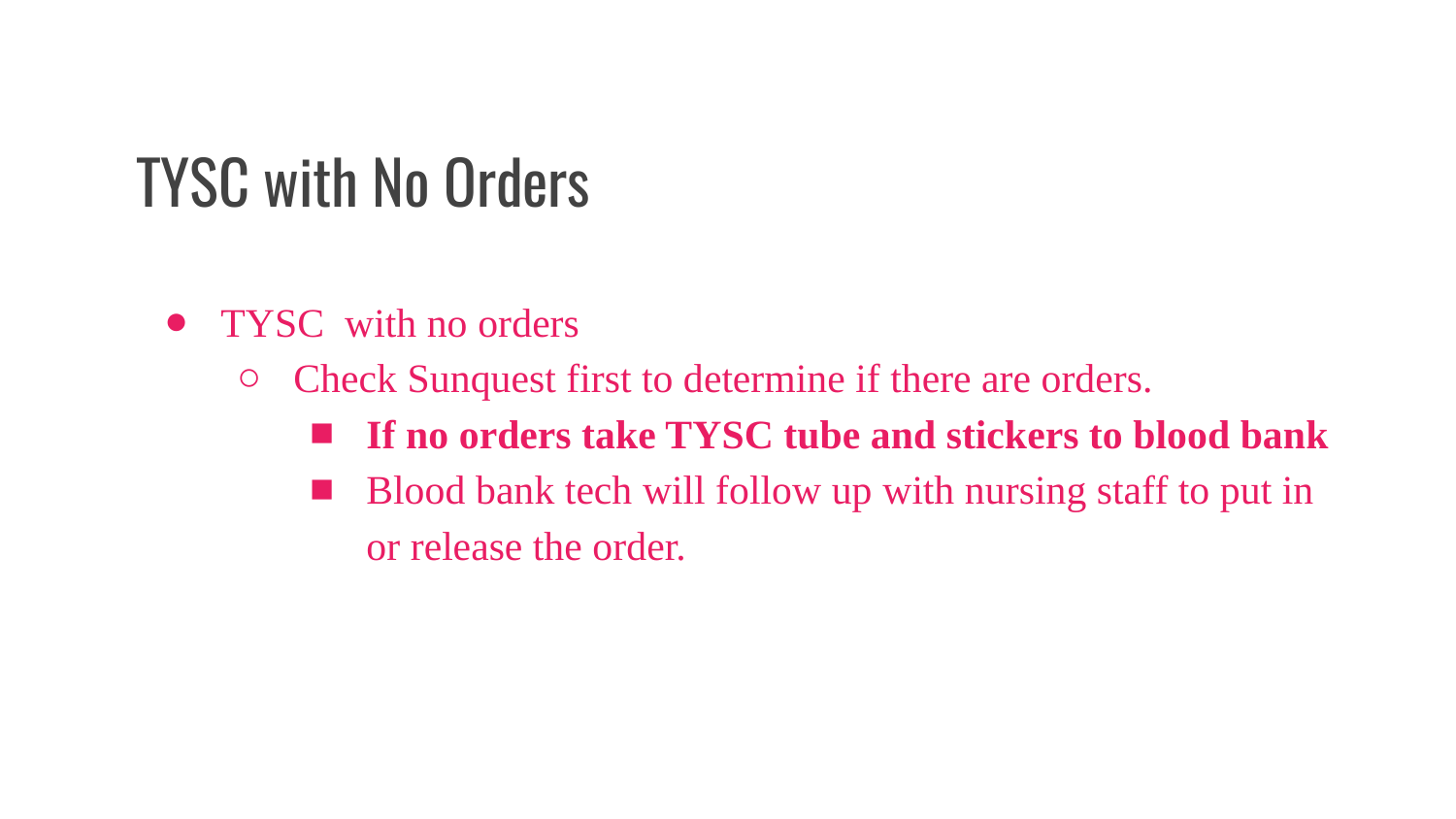

# TYSC with No Orders
TYSC  with no orders
Check Sunquest first to determine if there are orders.
If no orders take TYSC tube and stickers to blood bank
Blood bank tech will follow up with nursing staff to put in or release the order.